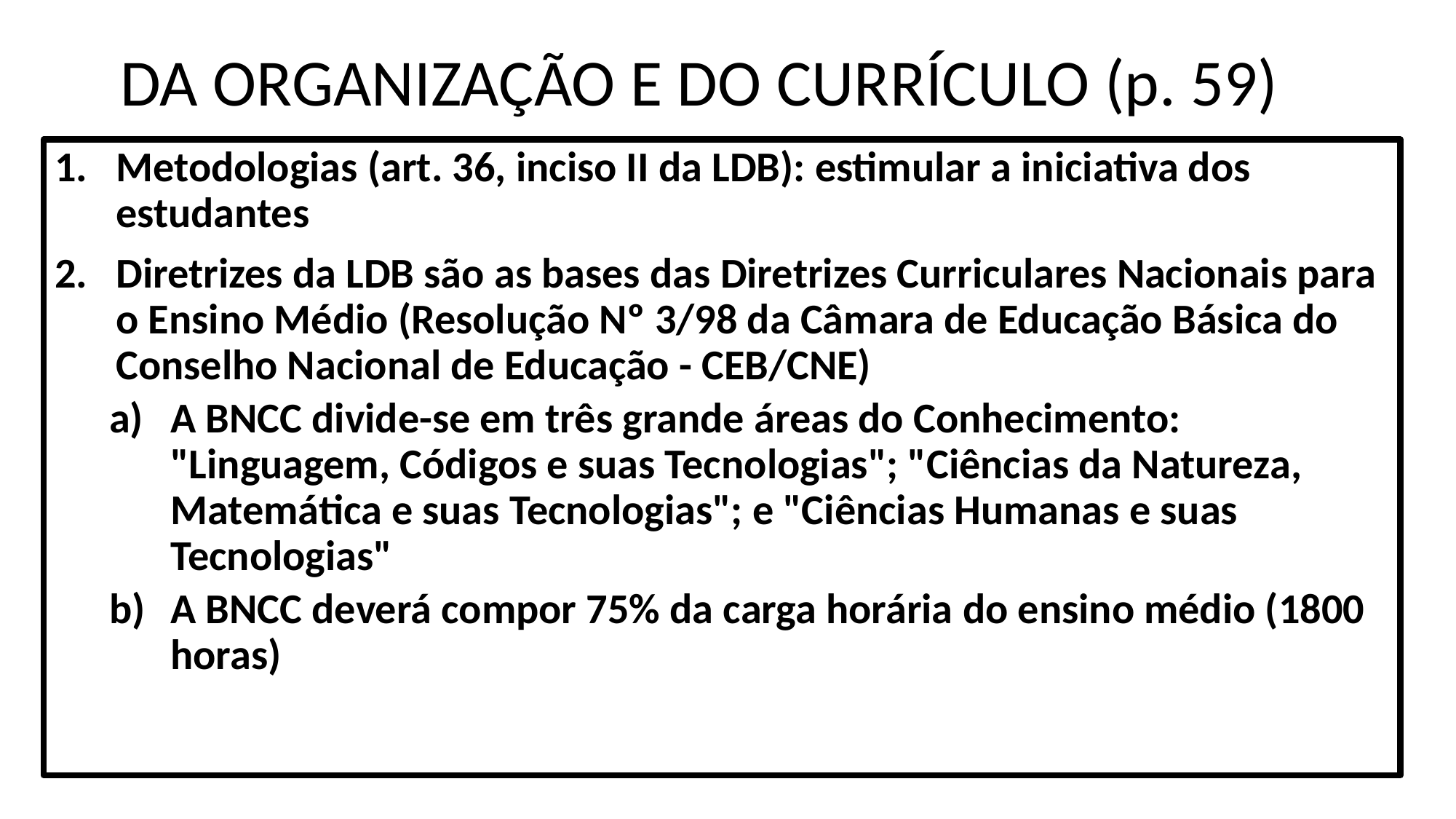

# DA ORGANIZAÇÃO E DO CURRÍCULO (p. 59)
Metodologias (art. 36, inciso II da LDB): estimular a iniciativa dos estudantes
Diretrizes da LDB são as bases das Diretrizes Curriculares Nacionais para o Ensino Médio (Resolução Nº 3/98 da Câmara de Educação Básica do Conselho Nacional de Educação - CEB/CNE)
A BNCC divide-se em três grande áreas do Conhecimento: "Linguagem, Códigos e suas Tecnologias"; "Ciências da Natureza, Matemática e suas Tecnologias"; e "Ciências Humanas e suas Tecnologias"
A BNCC deverá compor 75% da carga horária do ensino médio (1800 horas)